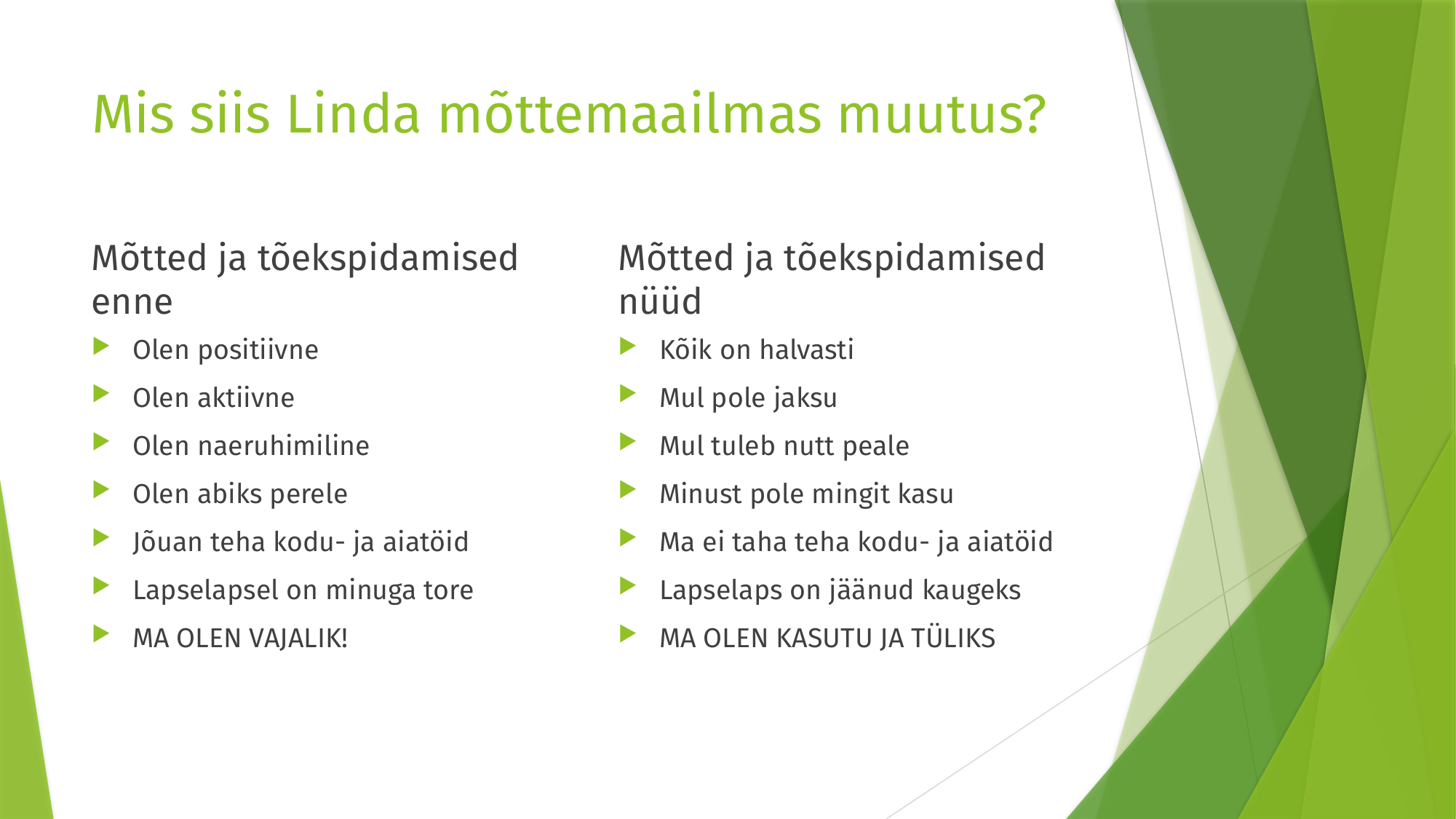

# Mis siis Linda mõttemaailmas muutus?
Mõtted ja tõekspidamised enne
Mõtted ja tõekspidamised nüüd
Olen positiivne
Olen aktiivne
Olen naeruhimiline
Olen abiks perele
Jõuan teha kodu- ja aiatöid
Lapselapsel on minuga tore
MA OLEN VAJALIK!

Kõik on halvasti
Mul pole jaksu
Mul tuleb nutt peale
Minust pole mingit kasu
Ma ei taha teha kodu- ja aiatöid
Lapselaps on jäänud kaugeks
MA OLEN KASUTU JA TÜLIKS